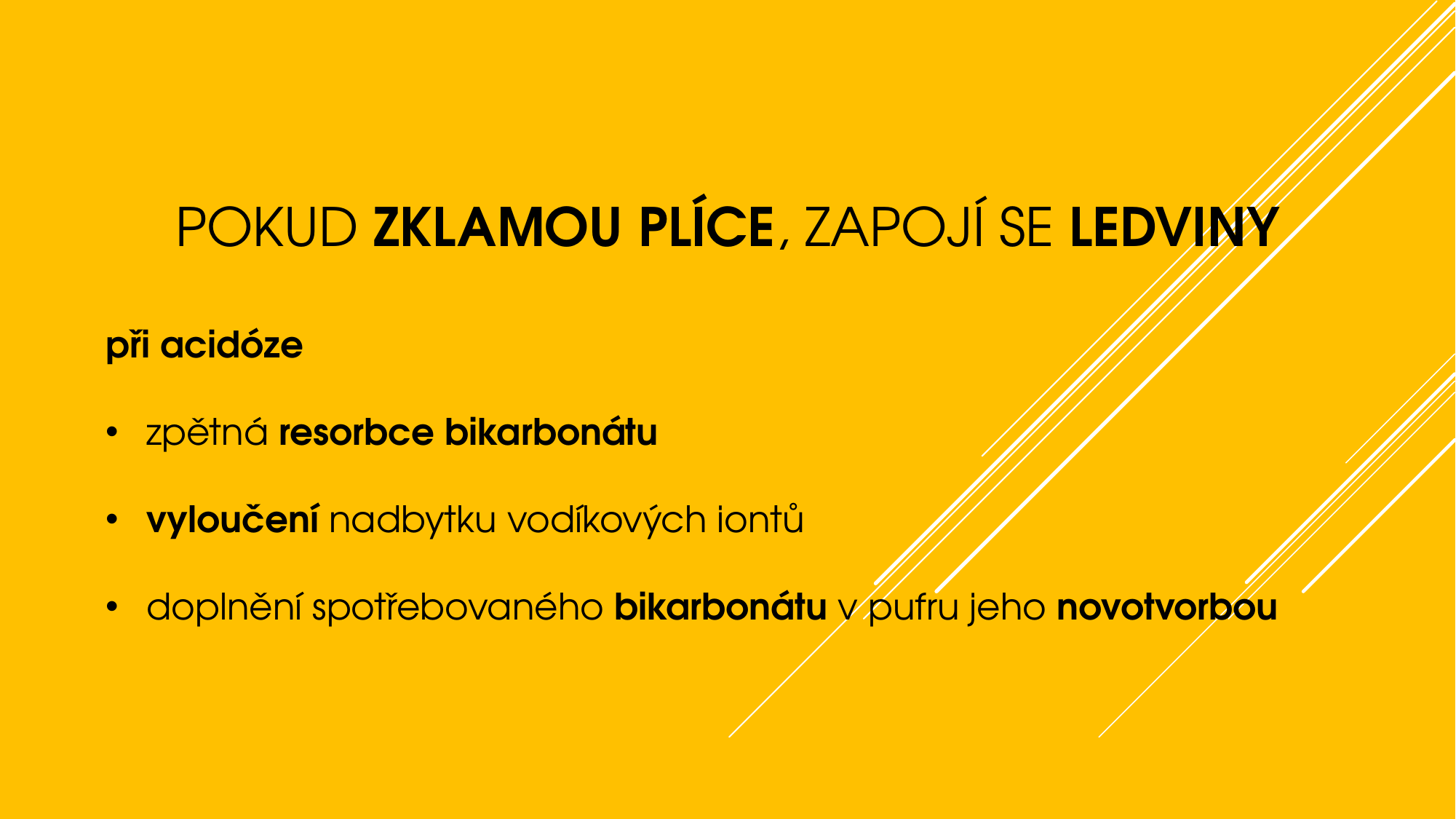

# pokud zklamou plíce, zapojí se ledviny
při acidóze

zpětná resorbce bikarbonátu

vyloučení nadbytku vodíkových iontů

doplnění spotřebovaného bikarbonátu v pufru jeho novotvorbou